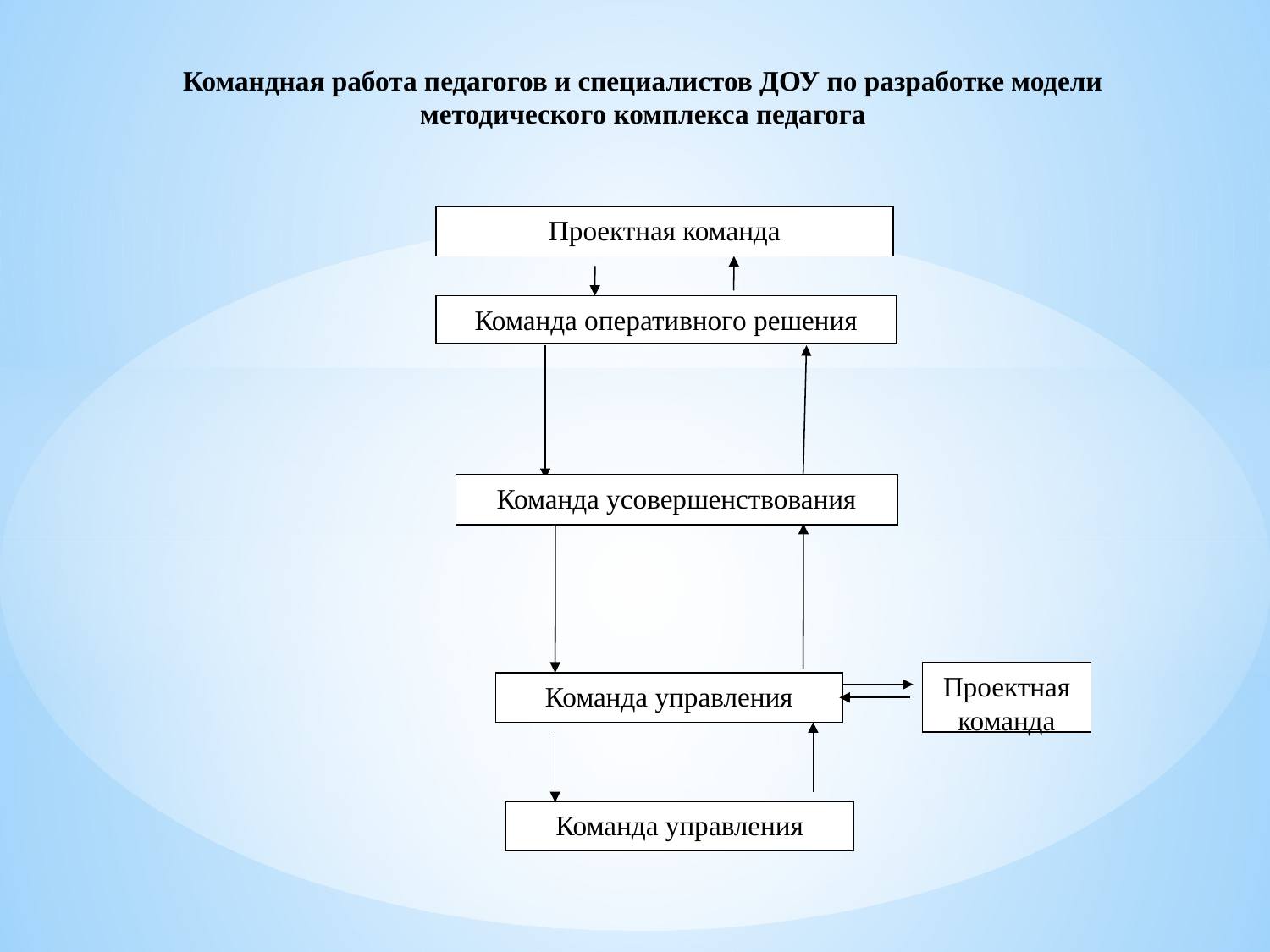

Командная работа педагогов и специалистов ДОУ по разработке модели методического комплекса педагога
Проектная команда
Команда оперативного решения
Команда усовершенствования
Проектная команда
Команда управления
Команда управления